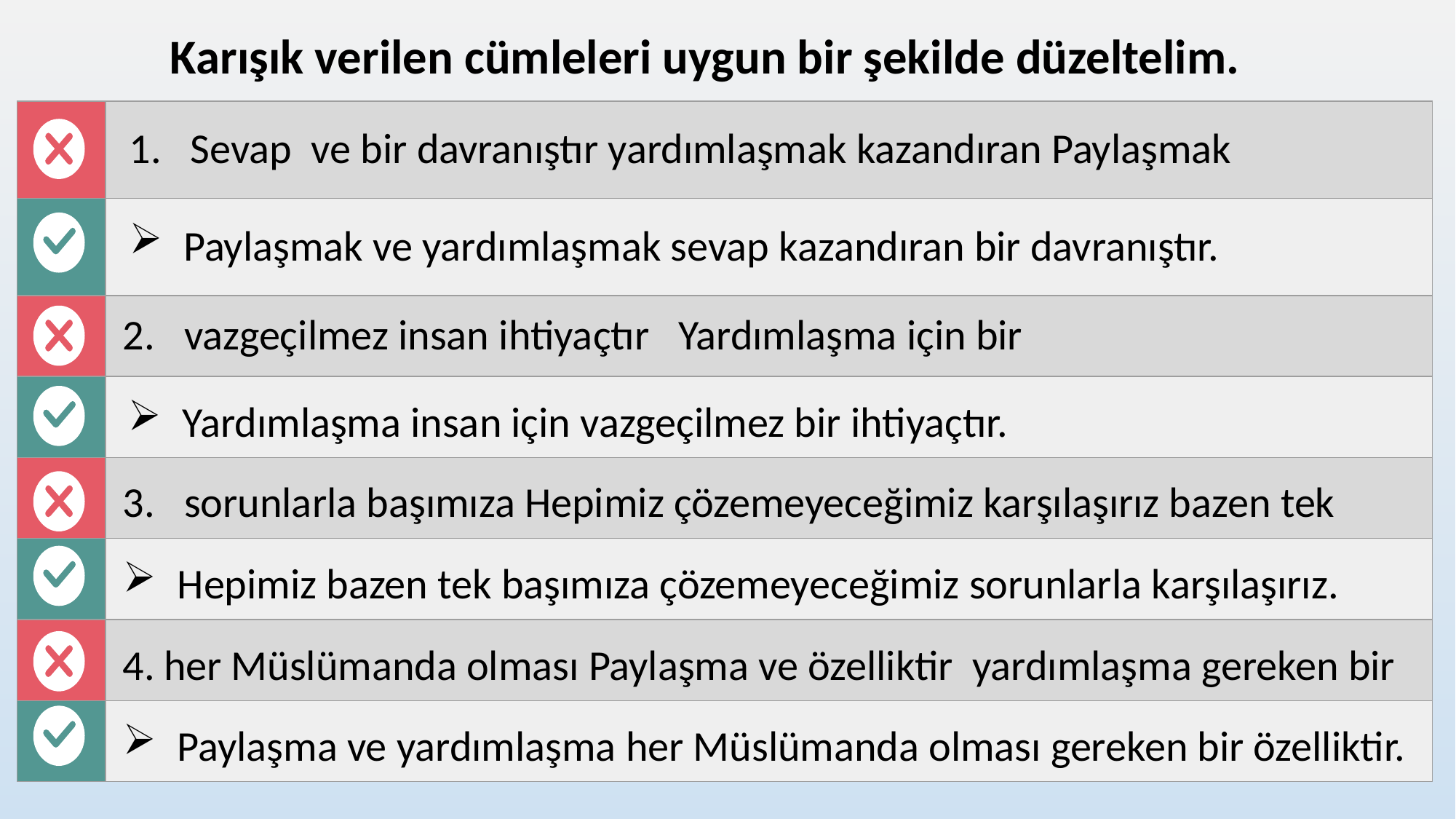

Karışık verilen cümleleri uygun bir şekilde düzeltelim.
|  |  |
| --- | --- |
|  |  |
|  |  |
|  |  |
|  |  |
|  |  |
|  |  |
|  |  |
Sevap  ve bir davranıştır yardımlaşmak kazandıran Paylaşmak

Paylaşmak ve yardımlaşmak sevap kazandıran bir davranıştır.
vazgeçilmez insan ihtiyaçtır   Yardımlaşma için bir

Yardımlaşma insan için vazgeçilmez bir ihtiyaçtır.
sorunlarla başımıza Hepimiz çözemeyeceğimiz karşılaşırız bazen tek

Hepimiz bazen tek başımıza çözemeyeceğimiz sorunlarla karşılaşırız.

her Müslümanda olması Paylaşma ve özelliktir  yardımlaşma gereken bir

Paylaşma ve yardımlaşma her Müslümanda olması gereken bir özelliktir.